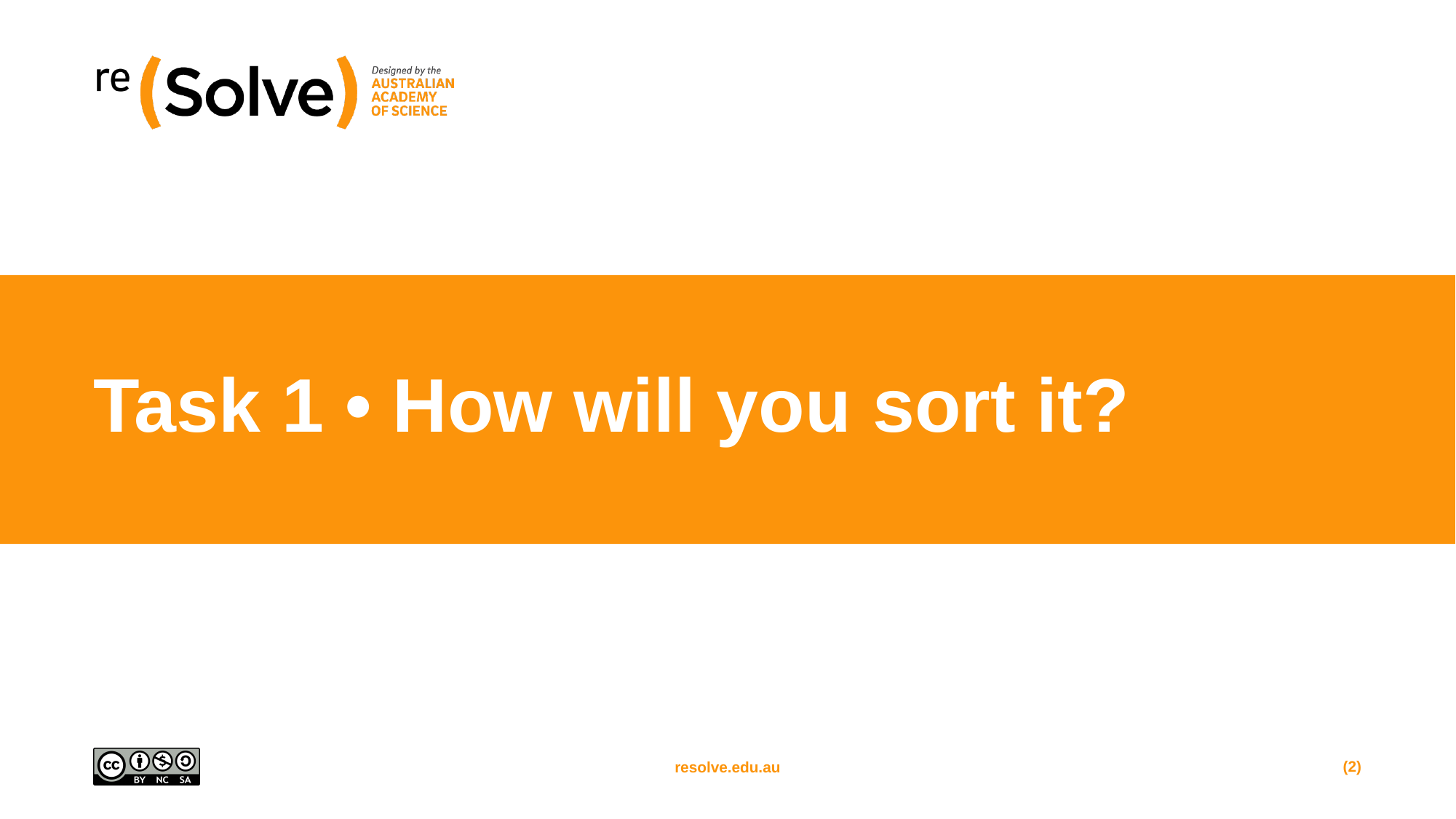

# Task 1 • How will you sort it?
(2)
resolve.edu.au